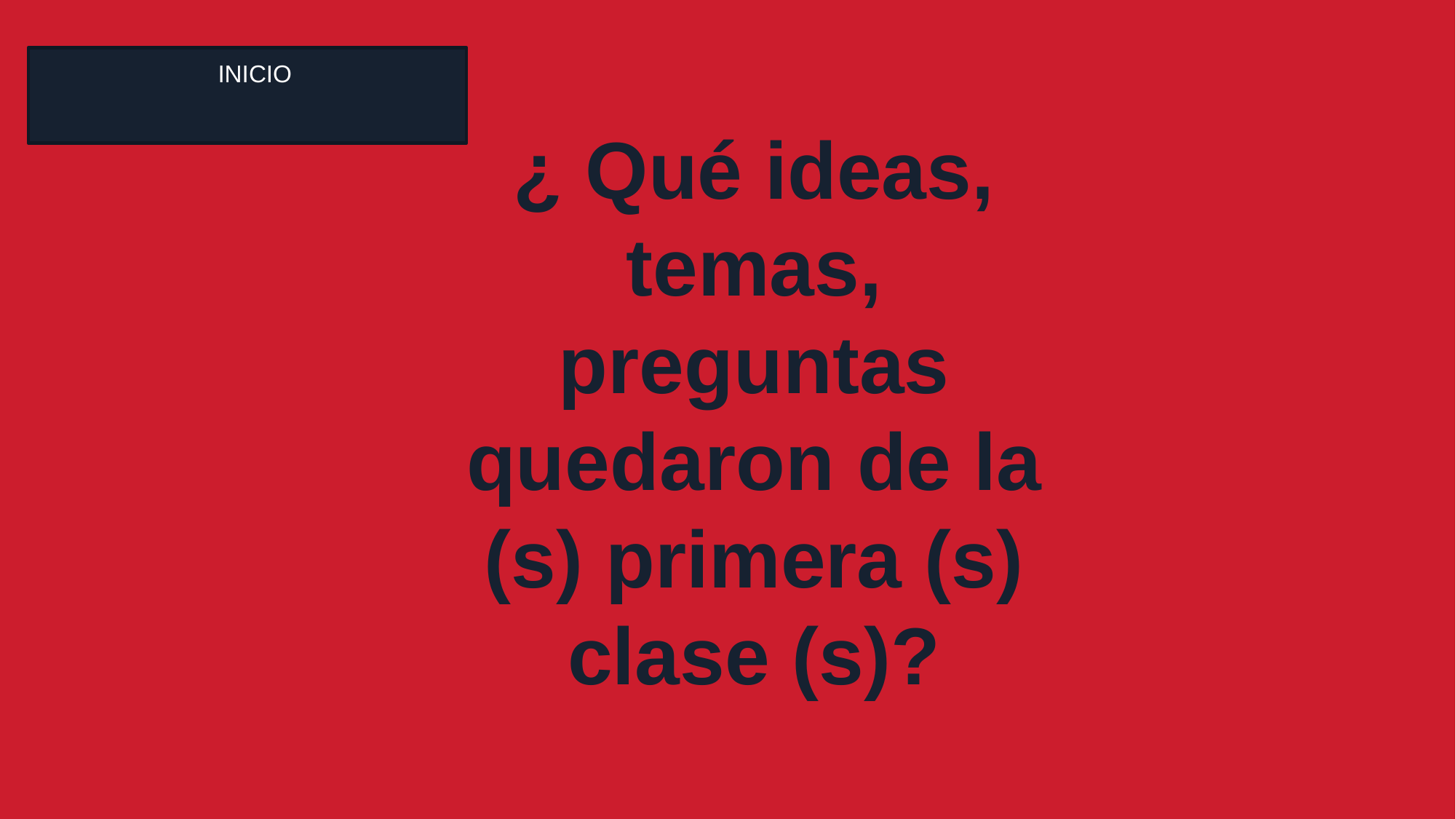

INICIO
# ¿ Qué ideas, temas, preguntas quedaron de la (s) primera (s) clase (s)?